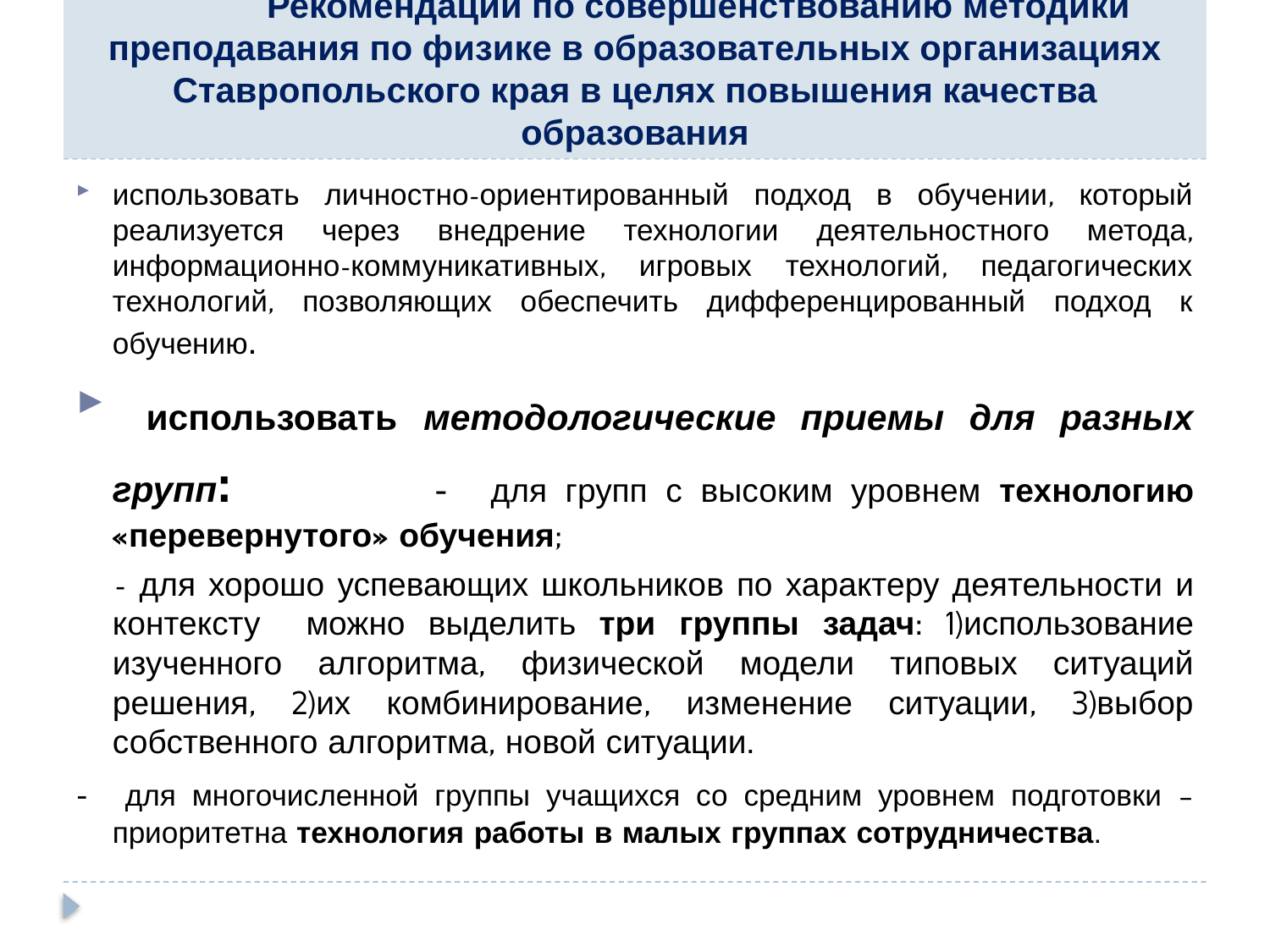

# Рекомендации по совершенствованию методики преподавания по физике в образовательных организациях Ставропольского края в целях повышения качества образования
использовать личностно-ориентированный подход в обучении, который реализуется через внедрение технологии деятельностного метода, информационно-коммуникативных, игровых технологий, педагогических технологий, позволяющих обеспечить дифференцированный подход к обучению.
 использовать методологические приемы для разных групп:        -  для групп с высоким уровнем технологию «перевернутого» обучения;
   - для хорошо успевающих школьников по характеру деятельности и контексту  можно выделить три группы задач: 1)использование изученного алгоритма, физической модели типовых ситуаций решения, 2)их комбинирование, изменение ситуации, 3)выбор собственного алгоритма, новой ситуации.
-  для многочисленной группы учащихся со средним уровнем подготовки – приоритетна технология работы в малых группах сотрудничества.